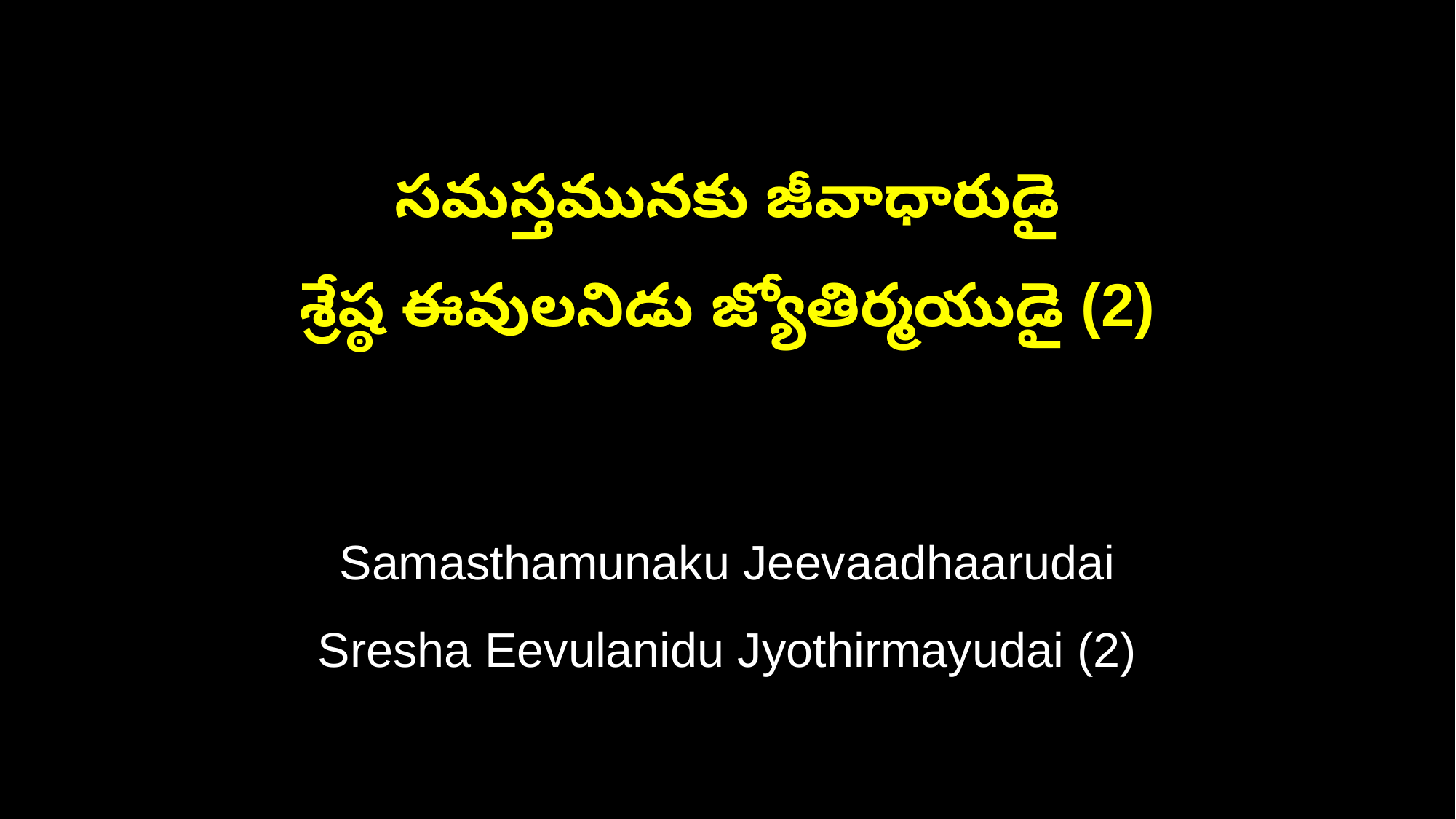

సమస్తమునకు జీవాధారుడై
శ్రేష్ఠ ఈవులనిడు జ్యోతిర్మయుడై (2)
Samasthamunaku Jeevaadhaarudai
Sresha Eevulanidu Jyothirmayudai (2)